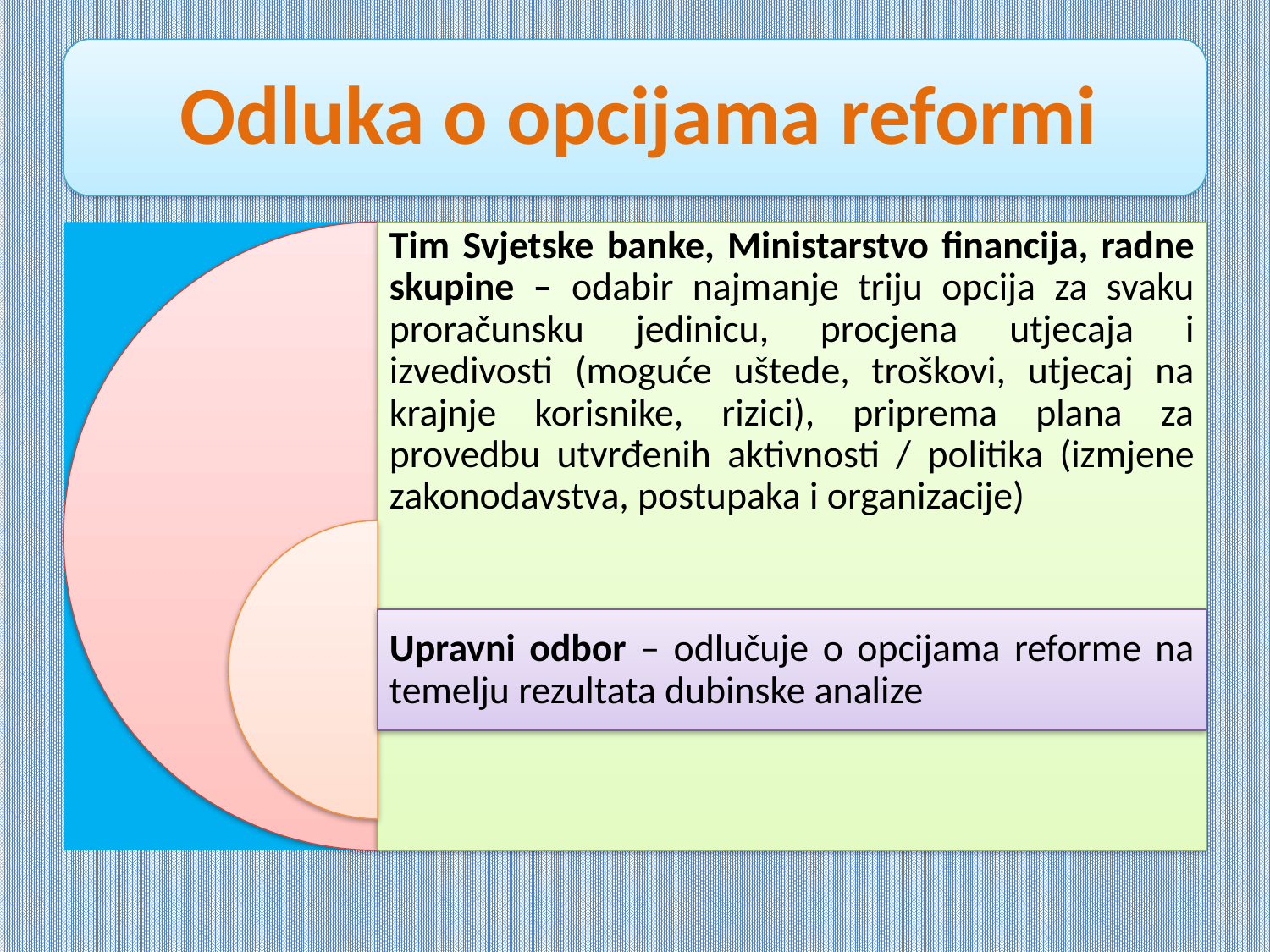

Odluka o opcijama reformi
Tim Svjetske banke, Ministarstvo financija, radne skupine – odabir najmanje triju opcija za svaku proračunsku jedinicu, procjena utjecaja i izvedivosti (moguće uštede, troškovi, utjecaj na krajnje korisnike, rizici), priprema plana za provedbu utvrđenih aktivnosti / politika (izmjene zakonodavstva, postupaka i organizacije)
Upravni odbor – odlučuje o opcijama reforme na temelju rezultata dubinske analize